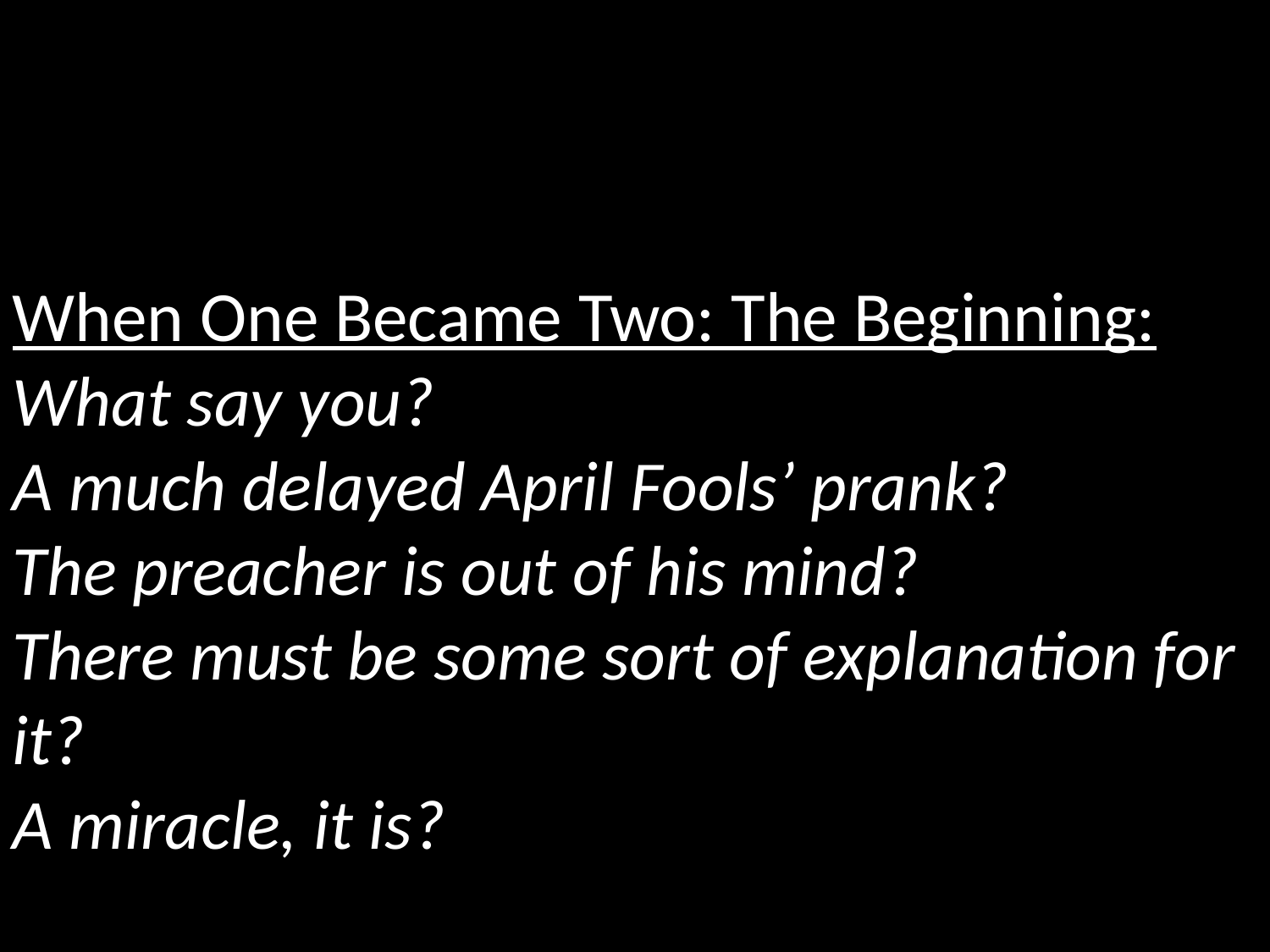

When One Became Two: The Beginning:
What say you?
A much delayed April Fools’ prank?
The preacher is out of his mind?
There must be some sort of explanation for it?
A miracle, it is?